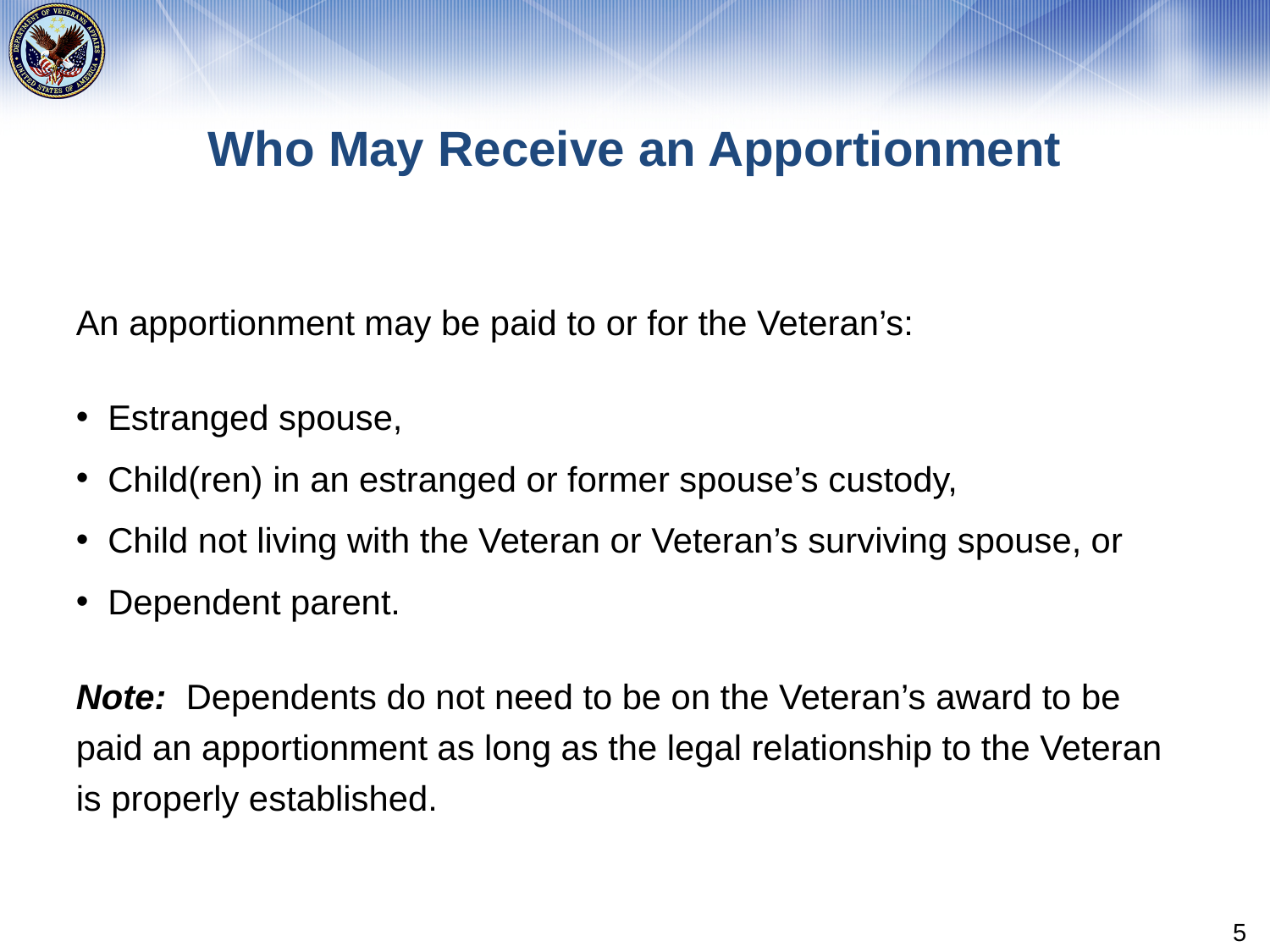

# Who May Receive an Apportionment
An apportionment may be paid to or for the Veteran’s:

Estranged spouse,
Child(ren) in an estranged or former spouse’s custody,
Child not living with the Veteran or Veteran’s surviving spouse, or
Dependent parent.

Note:  Dependents do not need to be on the Veteran’s award to be paid an apportionment as long as the legal relationship to the Veteran is properly established.
5